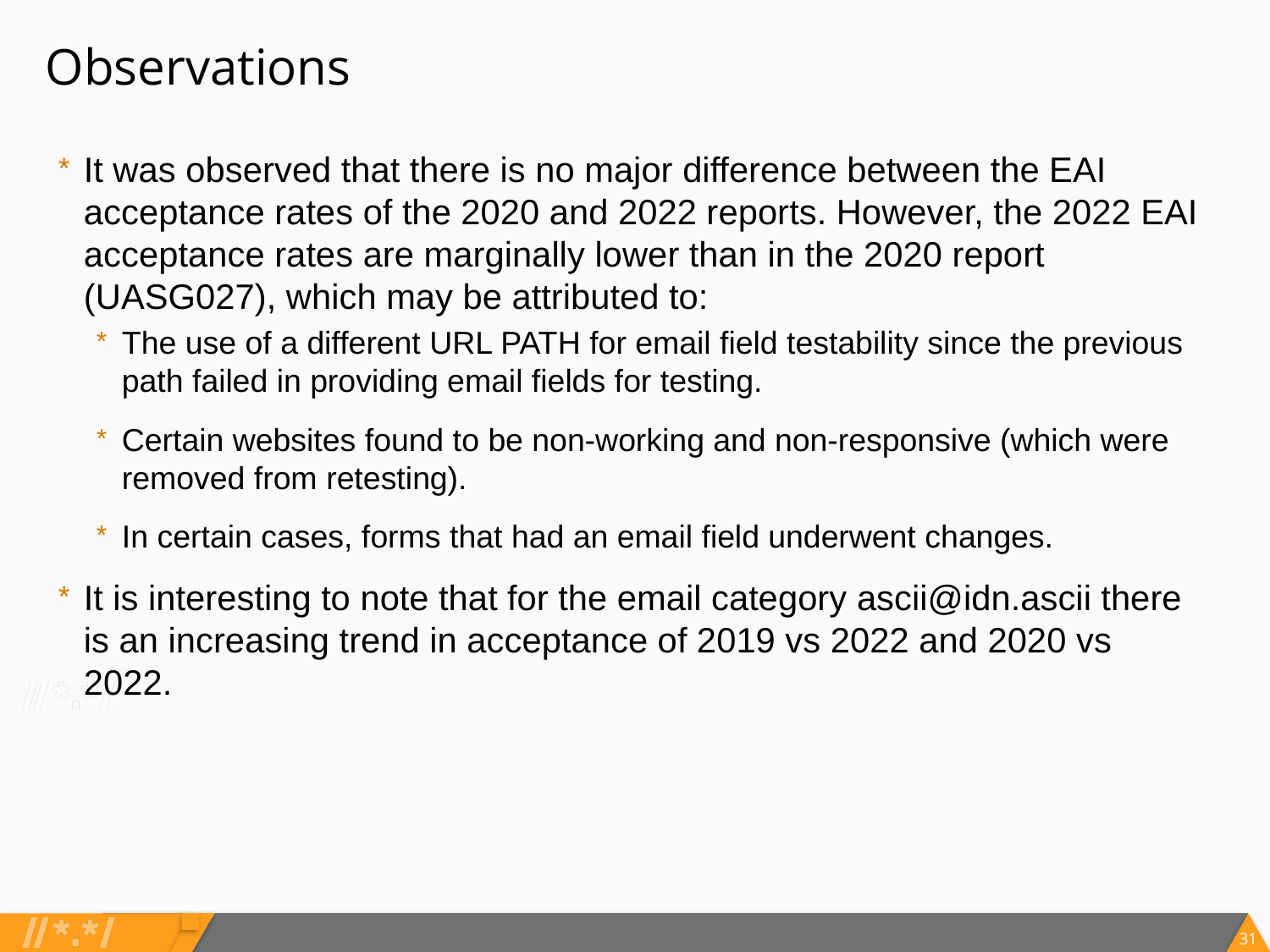

Observations
It was observed that there is no major difference between the EAI acceptance rates of the 2020 and 2022 reports. However, the 2022 EAI acceptance rates are marginally lower than in the 2020 report (UASG027), which may be attributed to:
The use of a different URL PATH for email field testability since the previous path failed in providing email fields for testing.
Certain websites found to be non-working and non-responsive (which were removed from retesting).
In certain cases, forms that had an email field underwent changes.
It is interesting to note that for the email category ascii@idn.ascii there is an increasing trend in acceptance of 2019 vs 2022 and 2020 vs 2022.